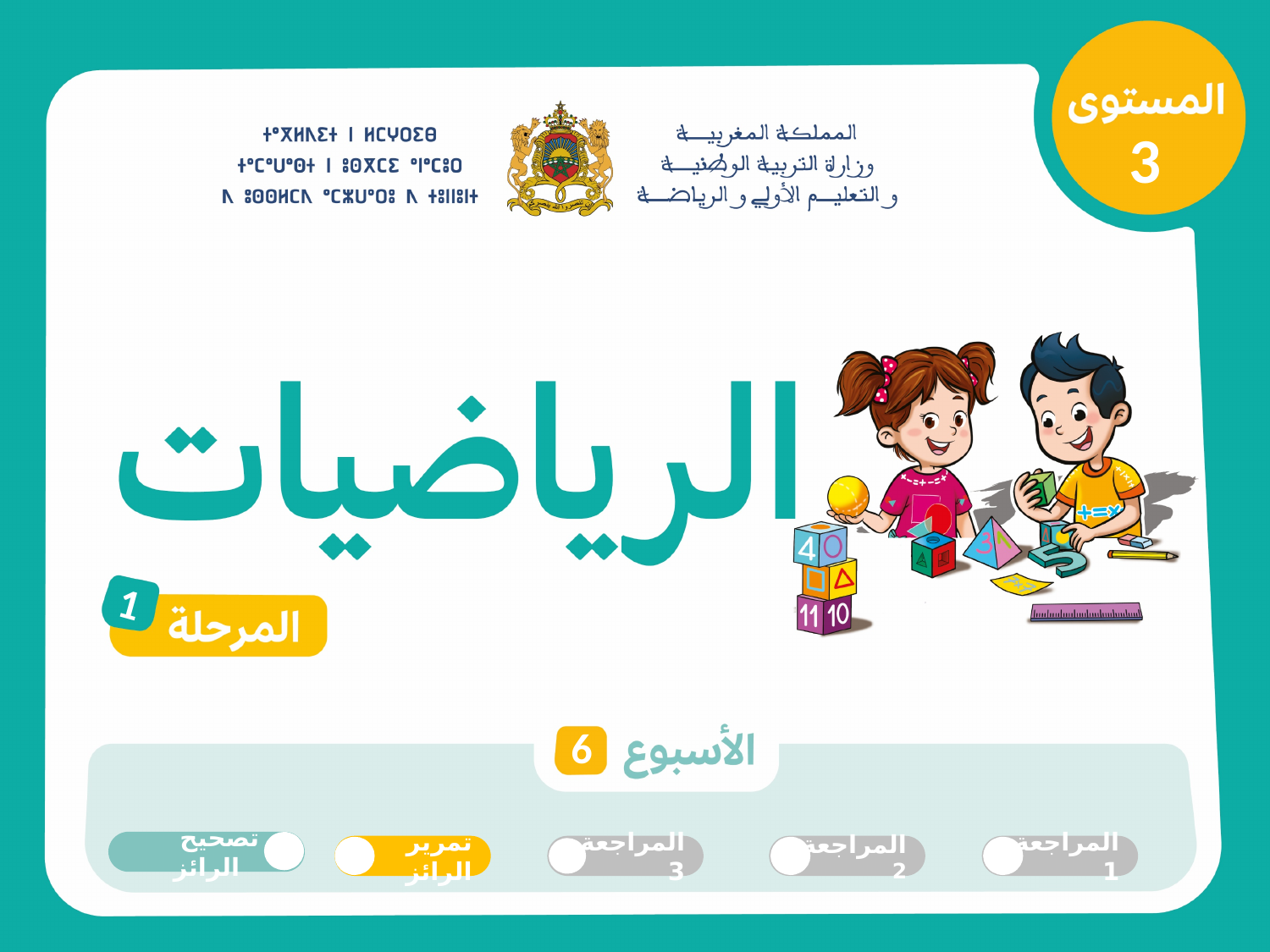

3
1
6

   تصحيح الرائز

تمرير الرائز

المراجعة 3

المراجعة 2

المراجعة 1